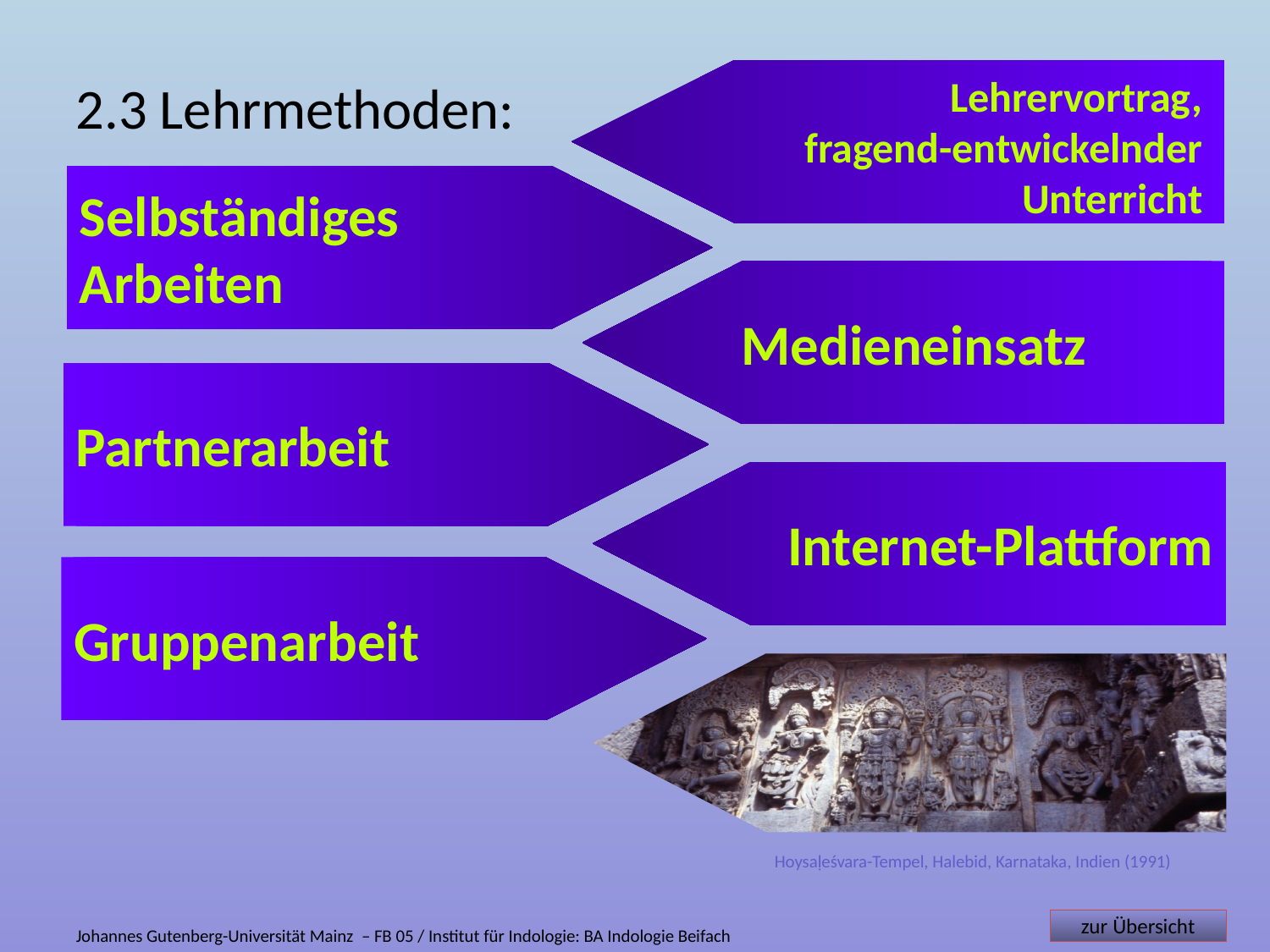

Lehrervortrag,
fragend-entwickelnder
Unterricht
2.3 Lehrmethoden:
Selbständiges
Arbeiten
	Medieneinsatz
Partnerarbeit
Internet-Plattform
Gruppenarbeit

Hoysaḷeśvara-Tempel, Halebid, Karnataka, Indien (1991)
zur Übersicht
Johannes Gutenberg-Universität Mainz  – FB 05 / Institut für Indologie: BA Indologie Beifach